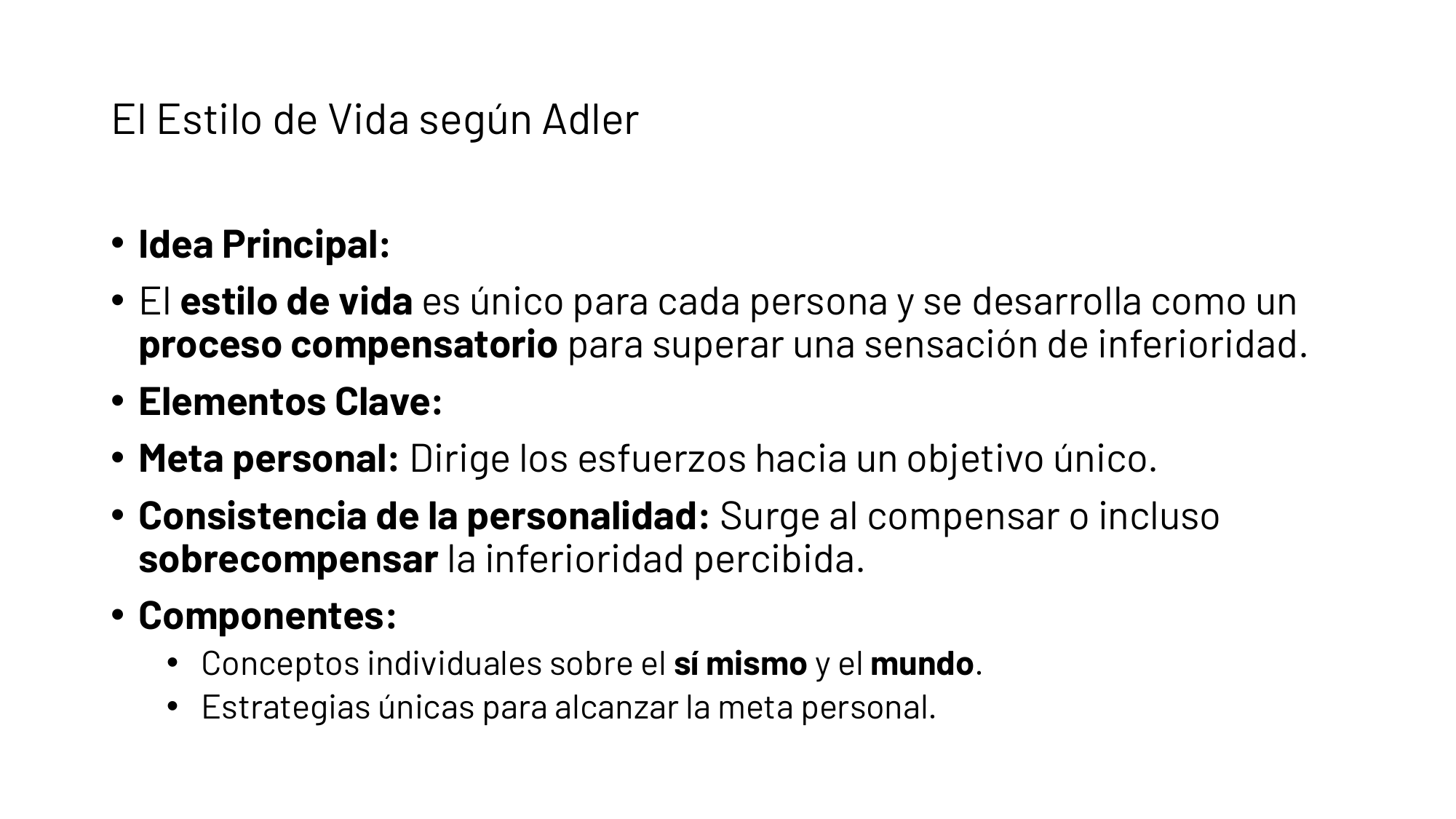

# El Estilo de Vida según Adler
Idea Principal:
El estilo de vida es único para cada persona y se desarrolla como un proceso compensatorio para superar una sensación de inferioridad.
Elementos Clave:
Meta personal: Dirige los esfuerzos hacia un objetivo único.
Consistencia de la personalidad: Surge al compensar o incluso sobrecompensar la inferioridad percibida.
Componentes:
Conceptos individuales sobre el sí mismo y el mundo.
Estrategias únicas para alcanzar la meta personal.